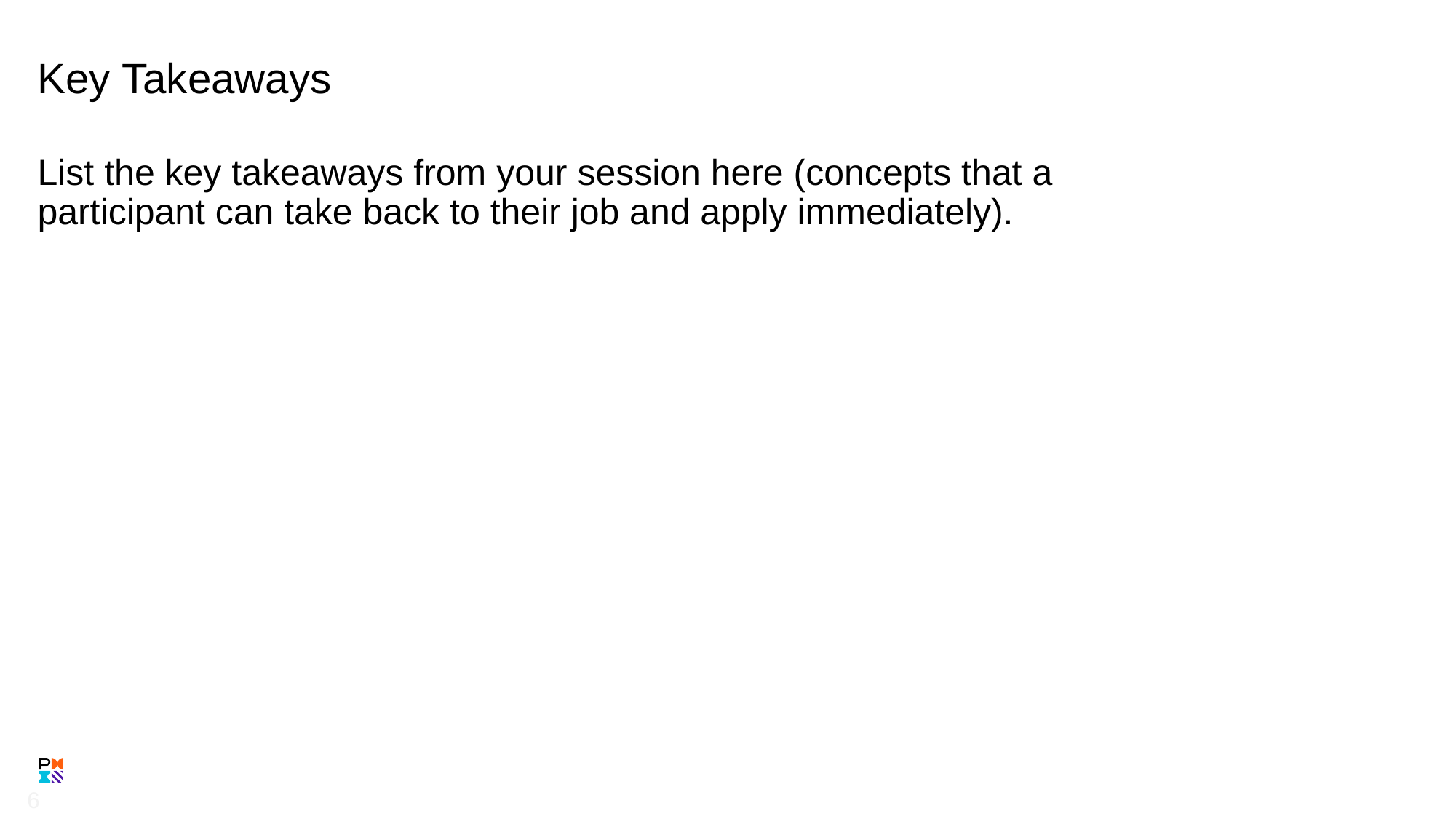

# Key Takeaways
List the key takeaways from your session here (concepts that a participant can take back to their job and apply immediately).

6